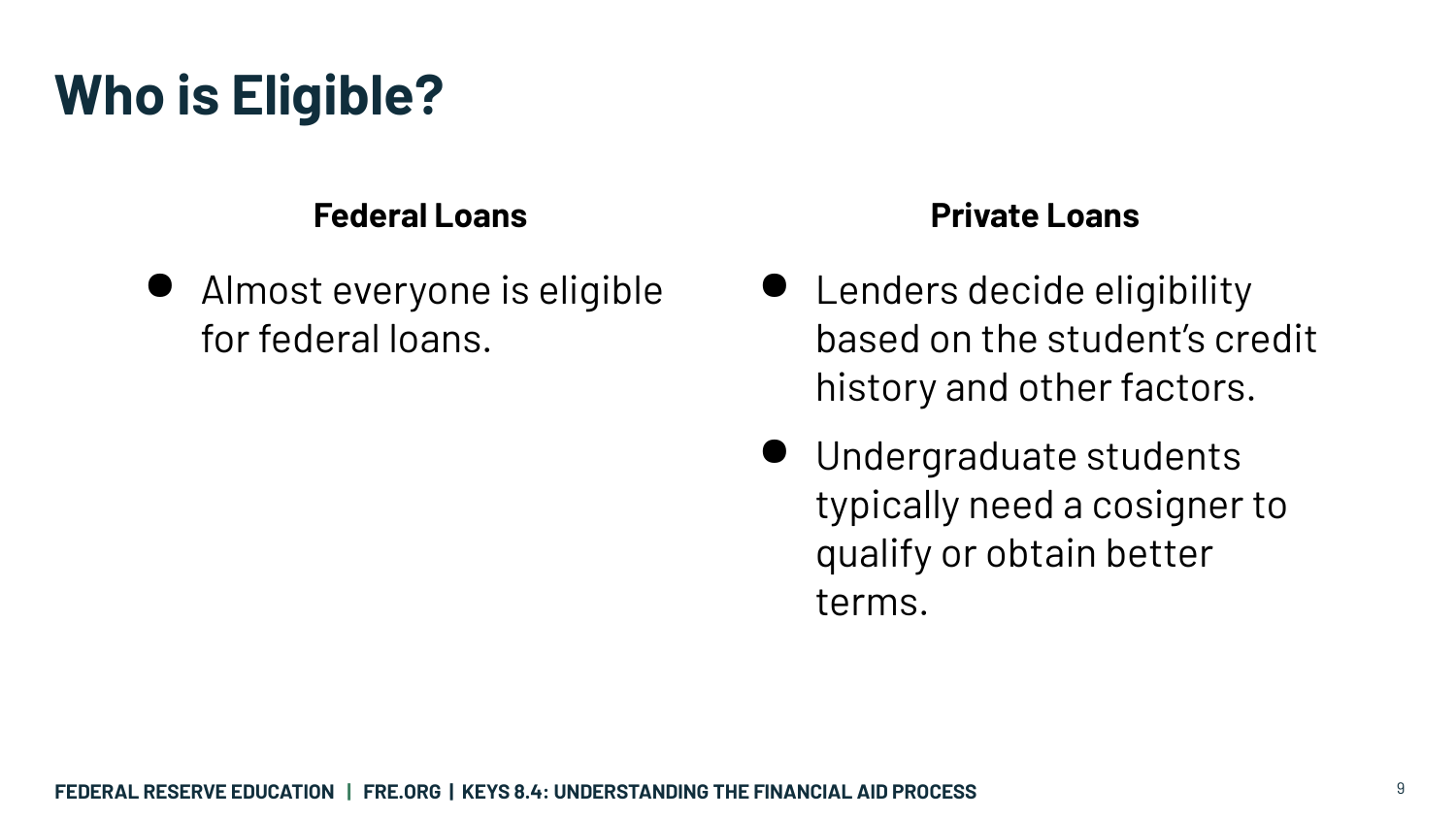

# Who is Eligible?
| Federal Loans | Private Loans |
| --- | --- |
| Almost everyone is eligible for federal loans. | Lenders decide eligibility based on the student’s credit history and other factors. Undergraduate students typically need a cosigner to qualify or obtain better terms. |